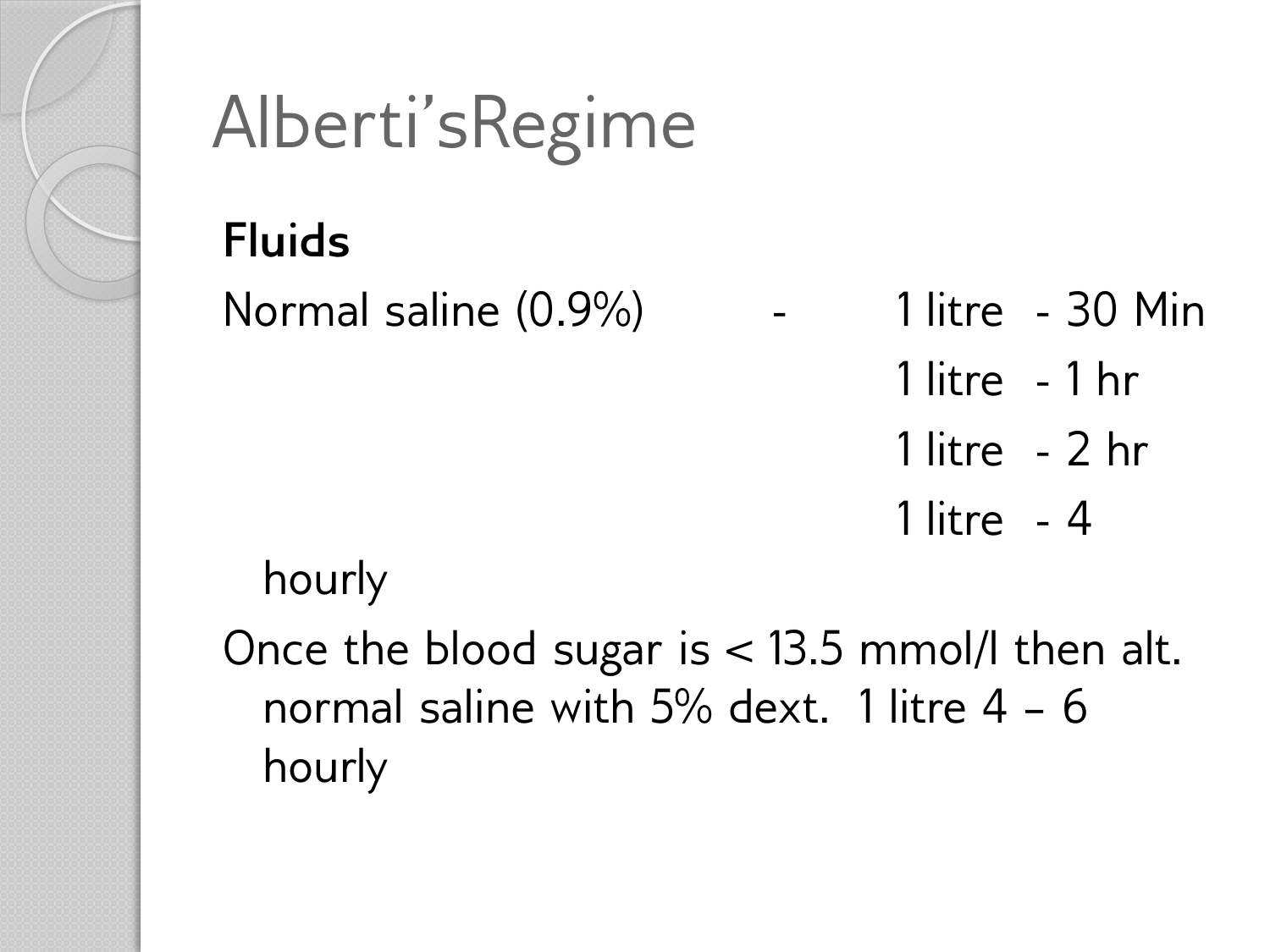

# Alberti’sRegime
Fluids
Normal saline (0.9%)	-	1 litre  - 30 Min
						1 litre  - 1 hr
						1 litre  - 2 hr
						1 litre  - 4 hourly
Once the blood sugar is < 13.5 mmol/l then alt. normal saline with 5% dext.  1 litre 4 – 6 hourly